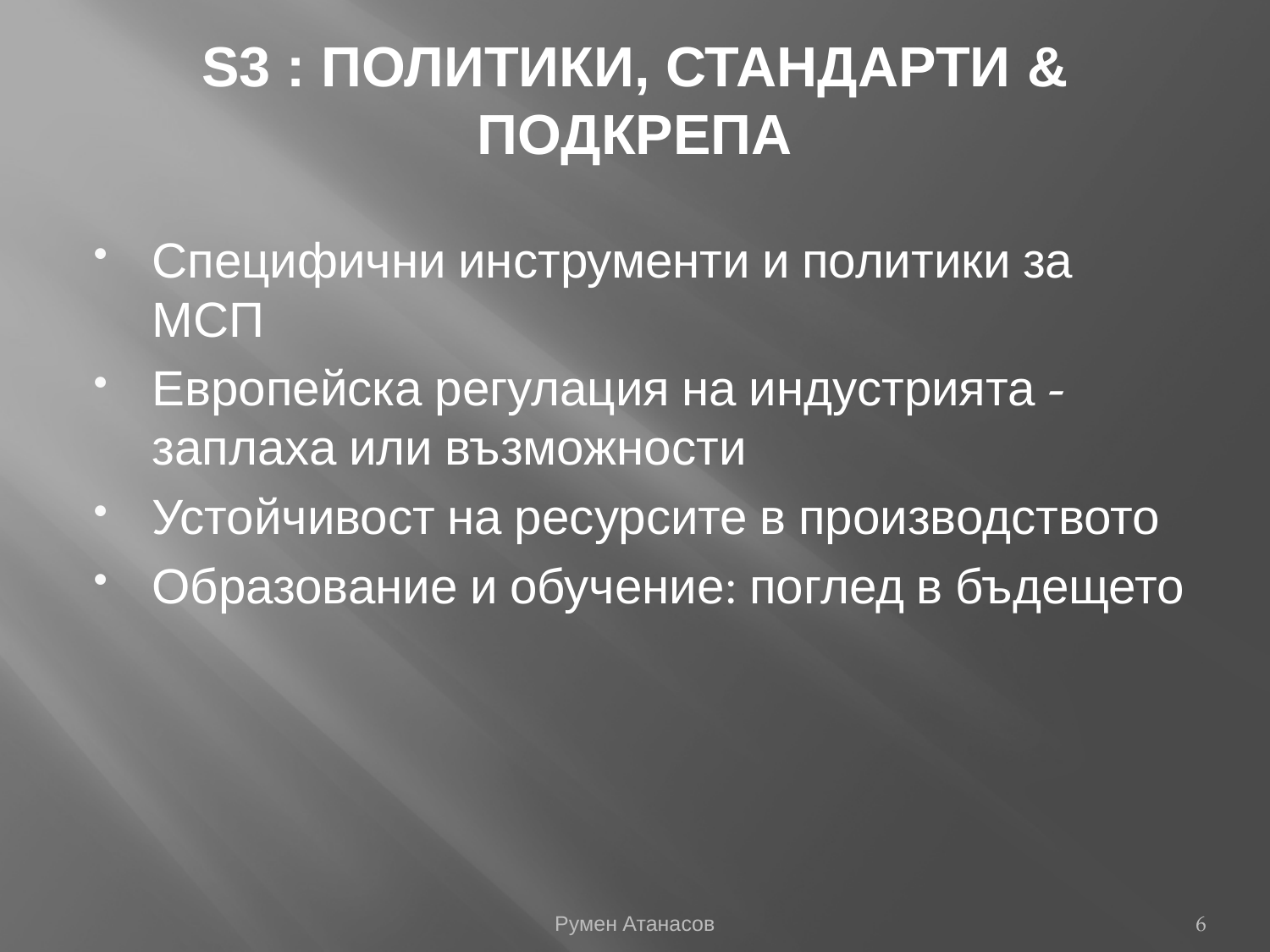

# S3 : ПОЛИТИКИ, СТАНДАРТИ & ПОДКРЕПА
Специфични инструменти и политики за МСП
Европейска регулация на индустрията - заплаха или възможности
Устойчивост на ресурсите в производството
Образование и обучение: поглед в бъдещето

Румен Атанасов
6